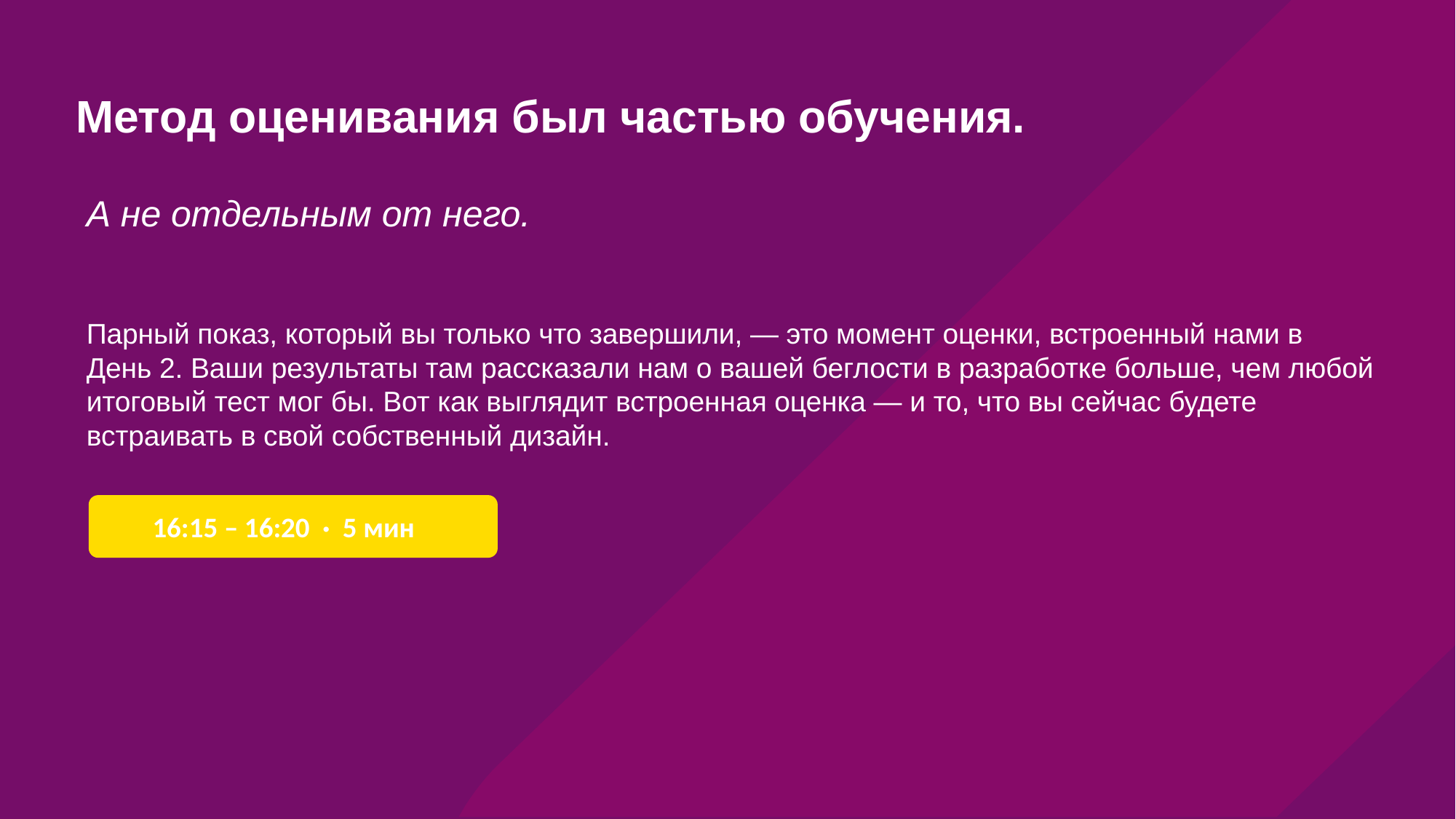

# Метод оценивания был частью обучения.
А не отдельным от него.
Парный показ, который вы только что завершили, — это момент оценки, встроенный нами в День 2. Ваши результаты там рассказали нам о вашей беглости в разработке больше, чем любой итоговый тест мог бы. Вот как выглядит встроенная оценка — и то, что вы сейчас будете встраивать в свой собственный дизайн.

16:15 – 16:20  ·  5 мин